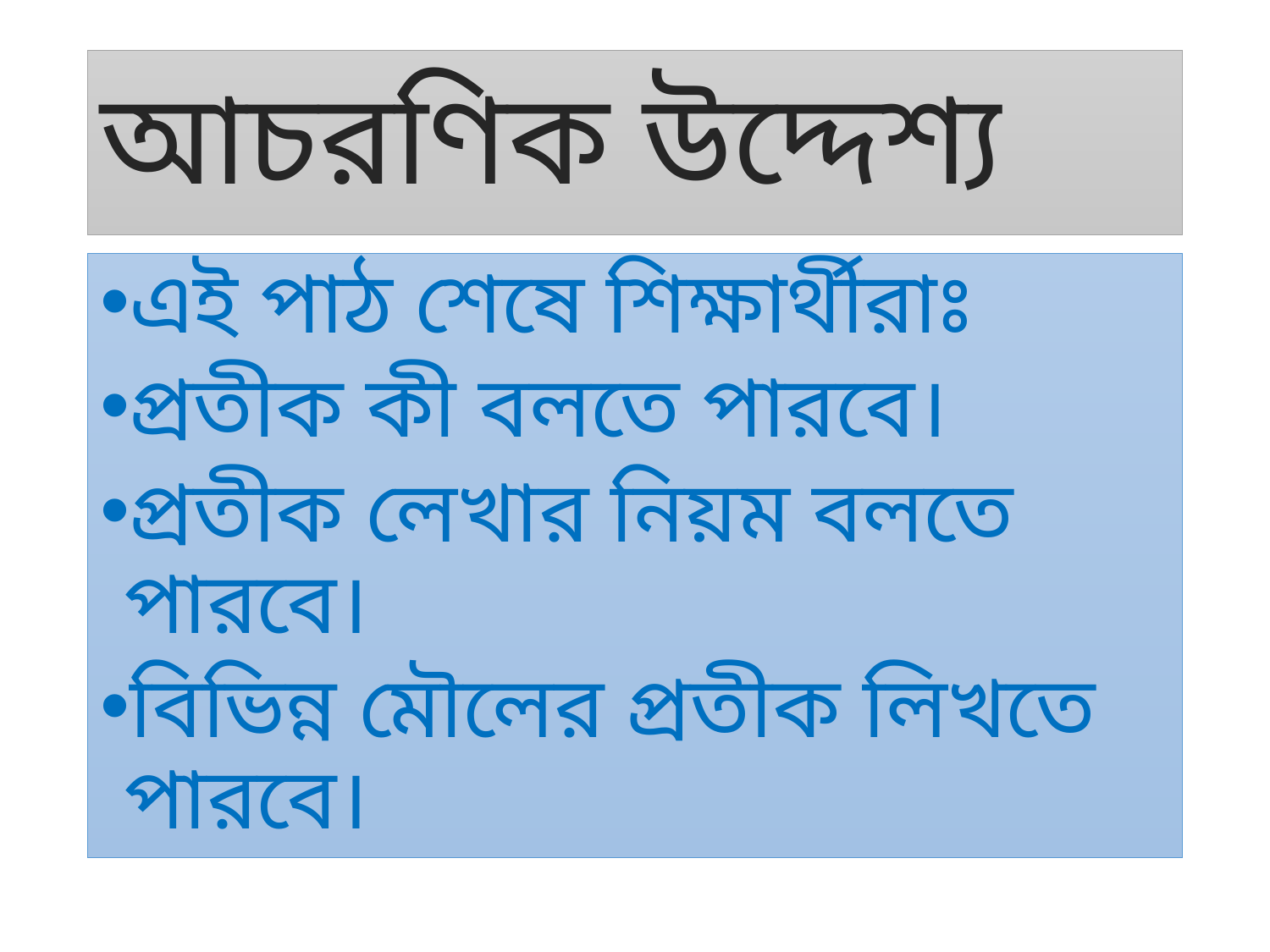

# আচরণিক উদ্দেশ্য
এই পাঠ শেষে শিক্ষার্থীরাঃ
প্রতীক কী বলতে পারবে।
প্রতীক লেখার নিয়ম বলতে পারবে।
বিভিন্ন মৌলের প্রতীক লিখতে পারবে।